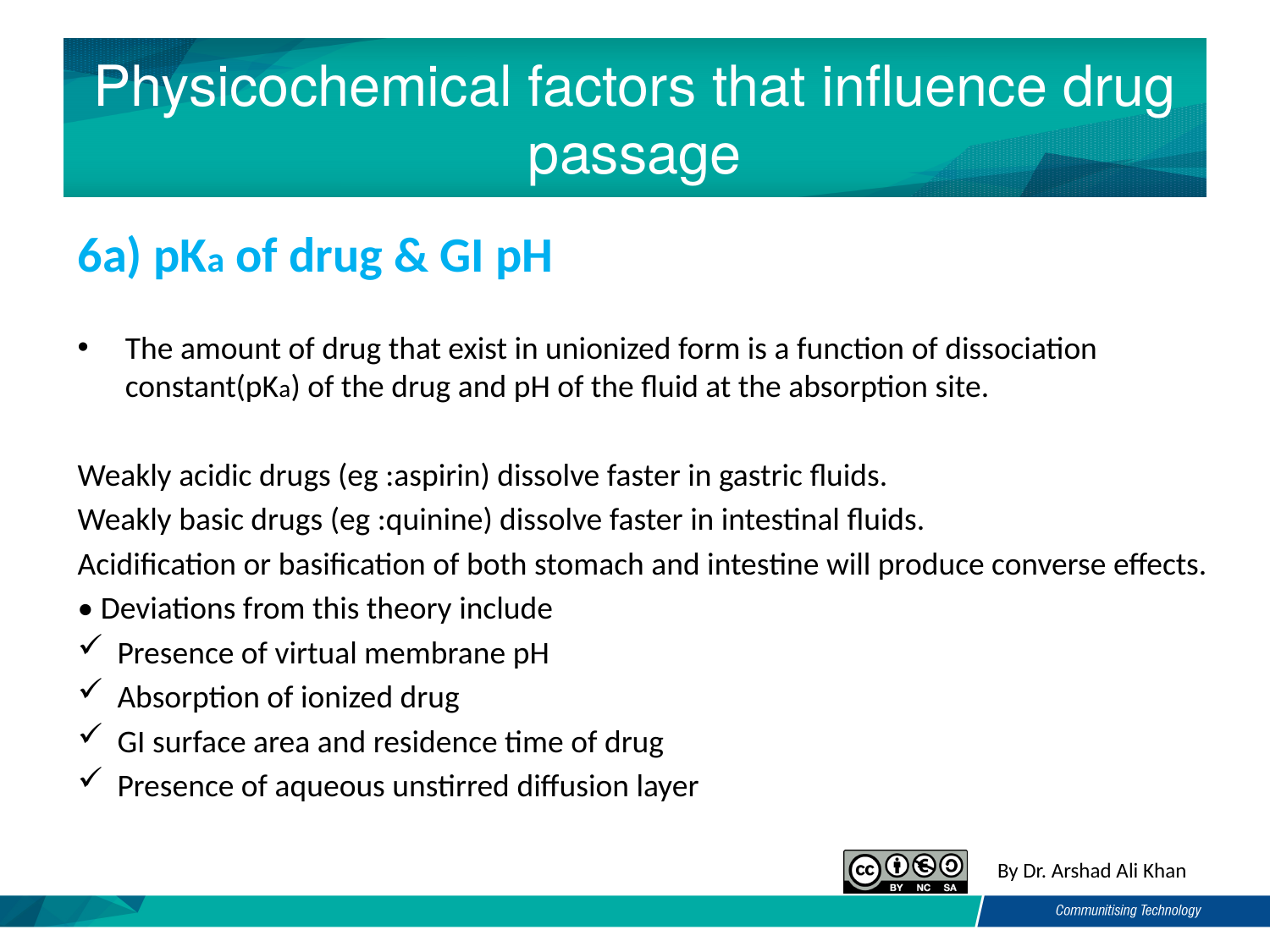

# Physicochemical factors that influence drug passage
6a) pKa of drug & GI pH

The amount of drug that exist in unionized form is a function of dissociation constant(pKa) of the drug and pH of the fluid at the absorption site.

Weakly acidic drugs (eg :aspirin) dissolve faster in gastric fluids.
Weakly basic drugs (eg :quinine) dissolve faster in intestinal fluids.
Acidification or basification of both stomach and intestine will produce converse effects.
• Deviations from this theory include
Presence of virtual membrane pH
Absorption of ionized drug
GI surface area and residence time of drug
Presence of aqueous unstirred diffusion layer